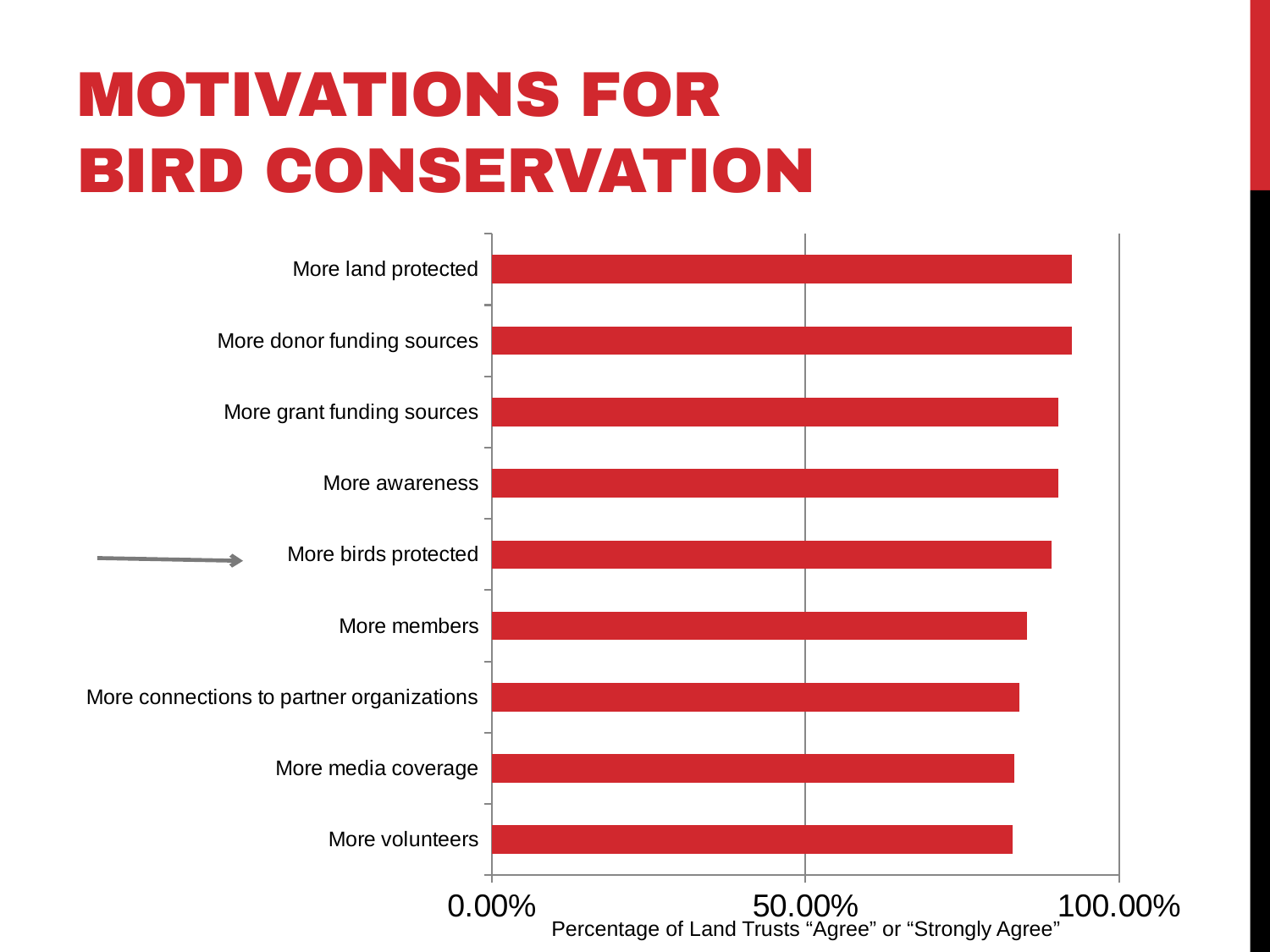

# Motivations for bird conservation

### Chart

| Category | Series 1 |
|---|---|
| More volunteers | 0.83 |
| More media coverage | 0.833 |
| More connections to partner organizations | 0.841 |
| More members | 0.854 |
| More birds protected | 0.893 |
| More awareness | 0.904 |
| More grant funding sources | 0.904 |
| More donor funding sources | 0.925 |
| More land protected | 0.925 |
Percentage of Land Trusts “Agree” or “Strongly Agree”